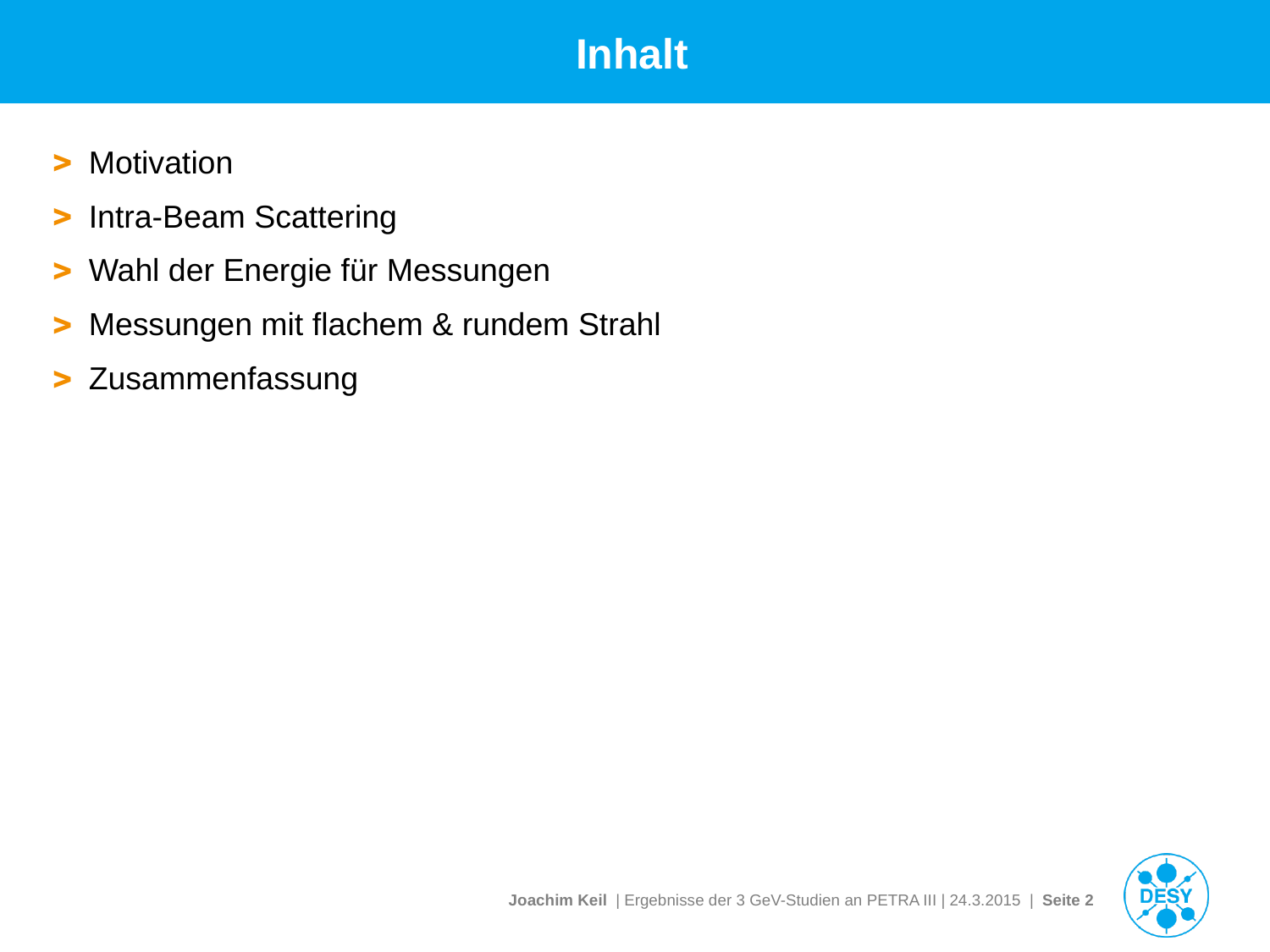

# Inhalt
Motivation
Intra-Beam Scattering
Wahl der Energie für Messungen
Messungen mit flachem & rundem Strahl
Zusammenfassung